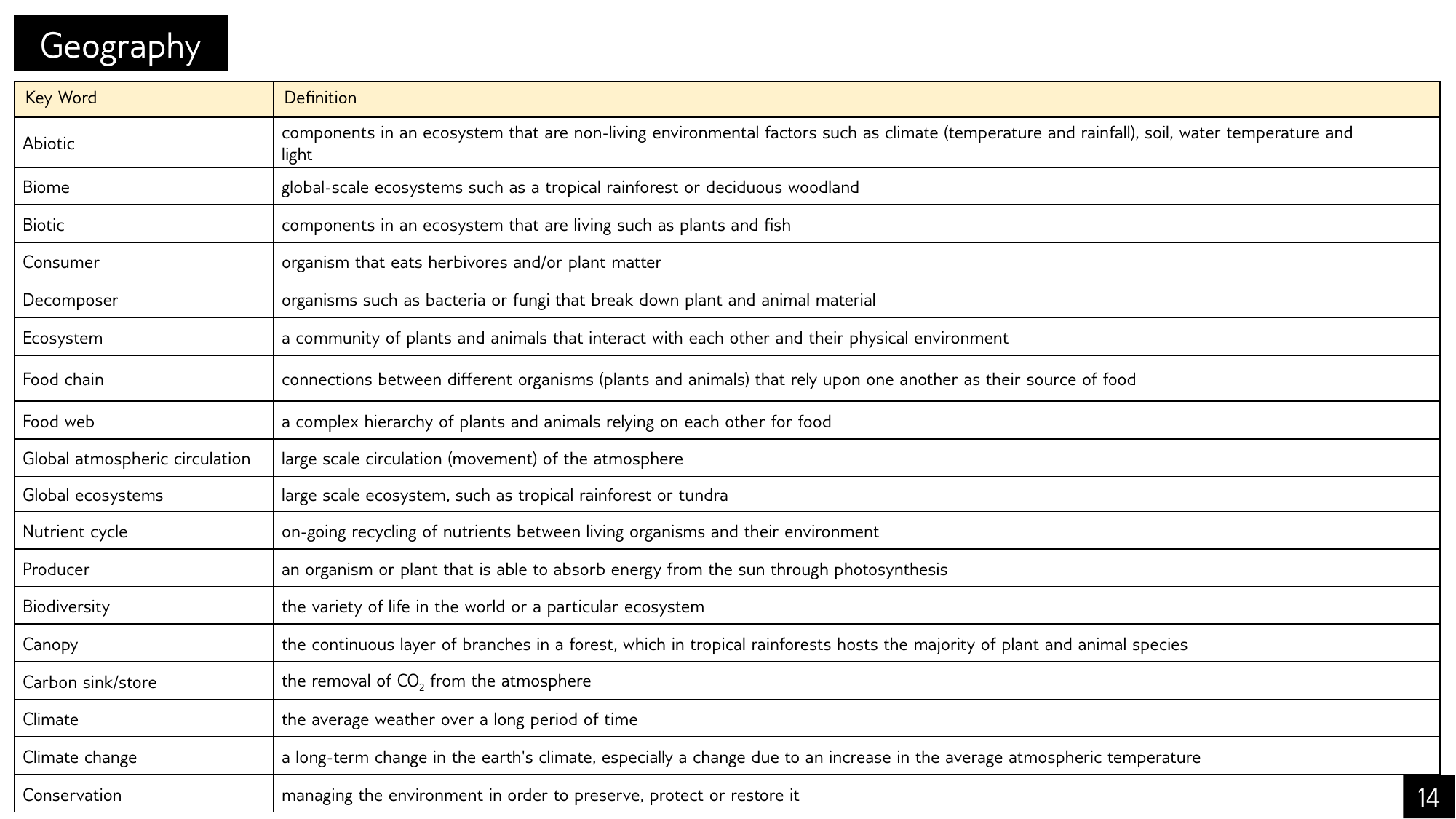

Geography
| Key Word | Definition |
| --- | --- |
| Abiotic | components in an ecosystem that are non-living environmental factors such as climate (temperature and rainfall), soil, water temperature and light |
| Biome | global-scale ecosystems such as a tropical rainforest or deciduous woodland |
| Biotic | components in an ecosystem that are living such as plants and fish |
| Consumer | organism that eats herbivores and/or plant matter |
| Decomposer | organisms such as bacteria or fungi that break down plant and animal material |
| Ecosystem | a community of plants and animals that interact with each other and their physical environment |
| Food chain | connections between different organisms (plants and animals) that rely upon one another as their source of food |
| Food web | a complex hierarchy of plants and animals relying on each other for food |
| Global atmospheric circulation | large scale circulation (movement) of the atmosphere |
| Global ecosystems | large scale ecosystem, such as tropical rainforest or tundra |
| Nutrient cycle | on-going recycling of nutrients between living organisms and their environment |
| Producer | an organism or plant that is able to absorb energy from the sun through photosynthesis |
| Biodiversity | the variety of life in the world or a particular ecosystem |
| Canopy | the continuous layer of branches in a forest, which in tropical rainforests hosts the majority of plant and animal species |
| Carbon sink/store | the removal of CO2 from the atmosphere |
| Climate | the average weather over a long period of time |
| Climate change | a long-term change in the earth's climate, especially a change due to an increase in the average atmospheric temperature |
| Conservation | managing the environment in order to preserve, protect or restore it |
14